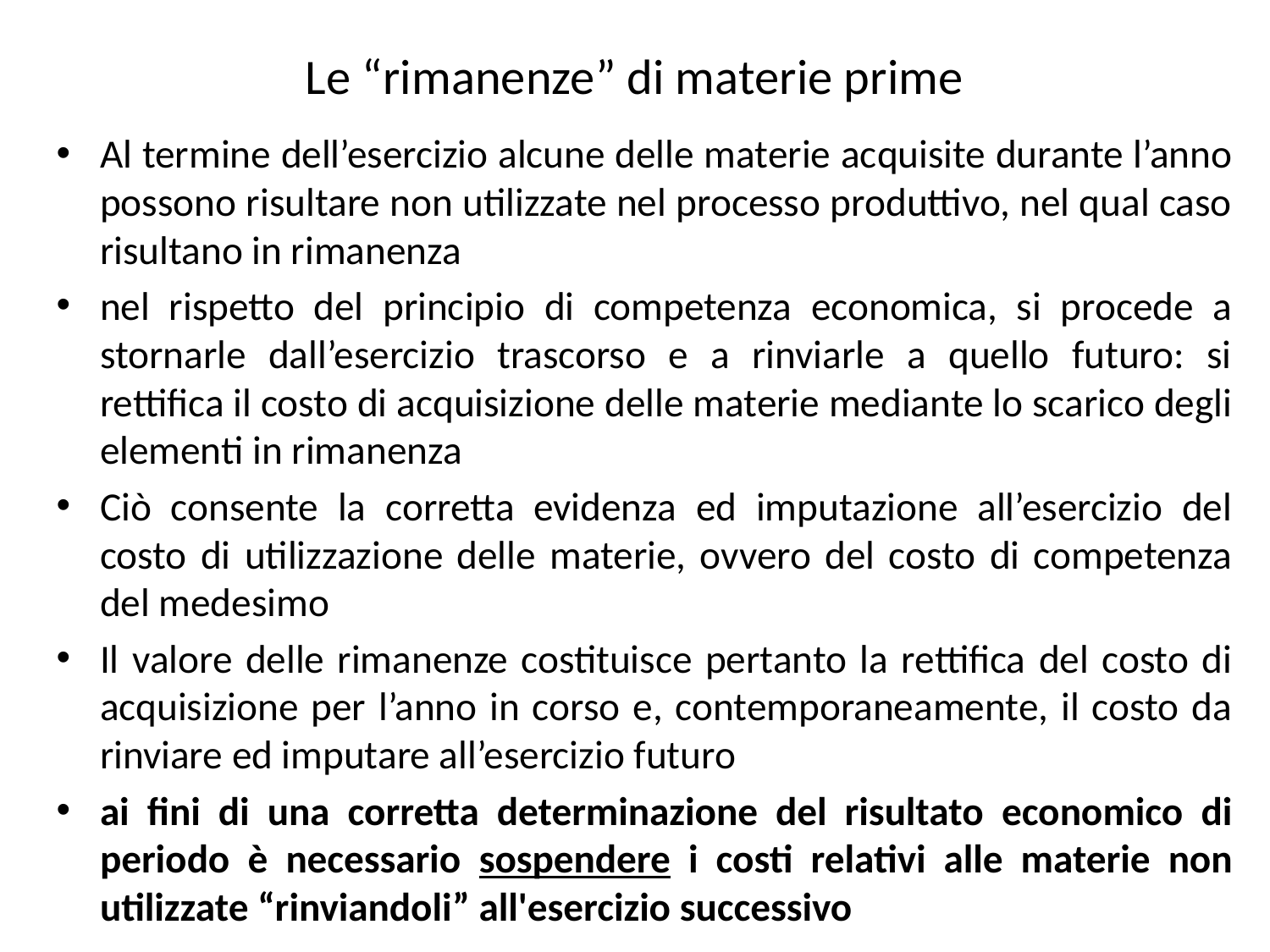

# Le “rimanenze” di materie prime
Al termine dell’esercizio alcune delle materie acquisite durante l’anno possono risultare non utilizzate nel processo produttivo, nel qual caso risultano in rimanenza
nel rispetto del principio di competenza economica, si procede a stornarle dall’esercizio trascorso e a rinviarle a quello futuro: si rettifica il costo di acquisizione delle materie mediante lo scarico degli elementi in rimanenza
Ciò consente la corretta evidenza ed imputazione all’esercizio del costo di utilizzazione delle materie, ovvero del costo di competenza del medesimo
Il valore delle rimanenze costituisce pertanto la rettifica del costo di acquisizione per l’anno in corso e, contemporaneamente, il costo da rinviare ed imputare all’esercizio futuro
ai fini di una corretta determinazione del risultato economico di periodo è necessario sospendere i costi relativi alle materie non utilizzate “rinviandoli” all'esercizio successivo